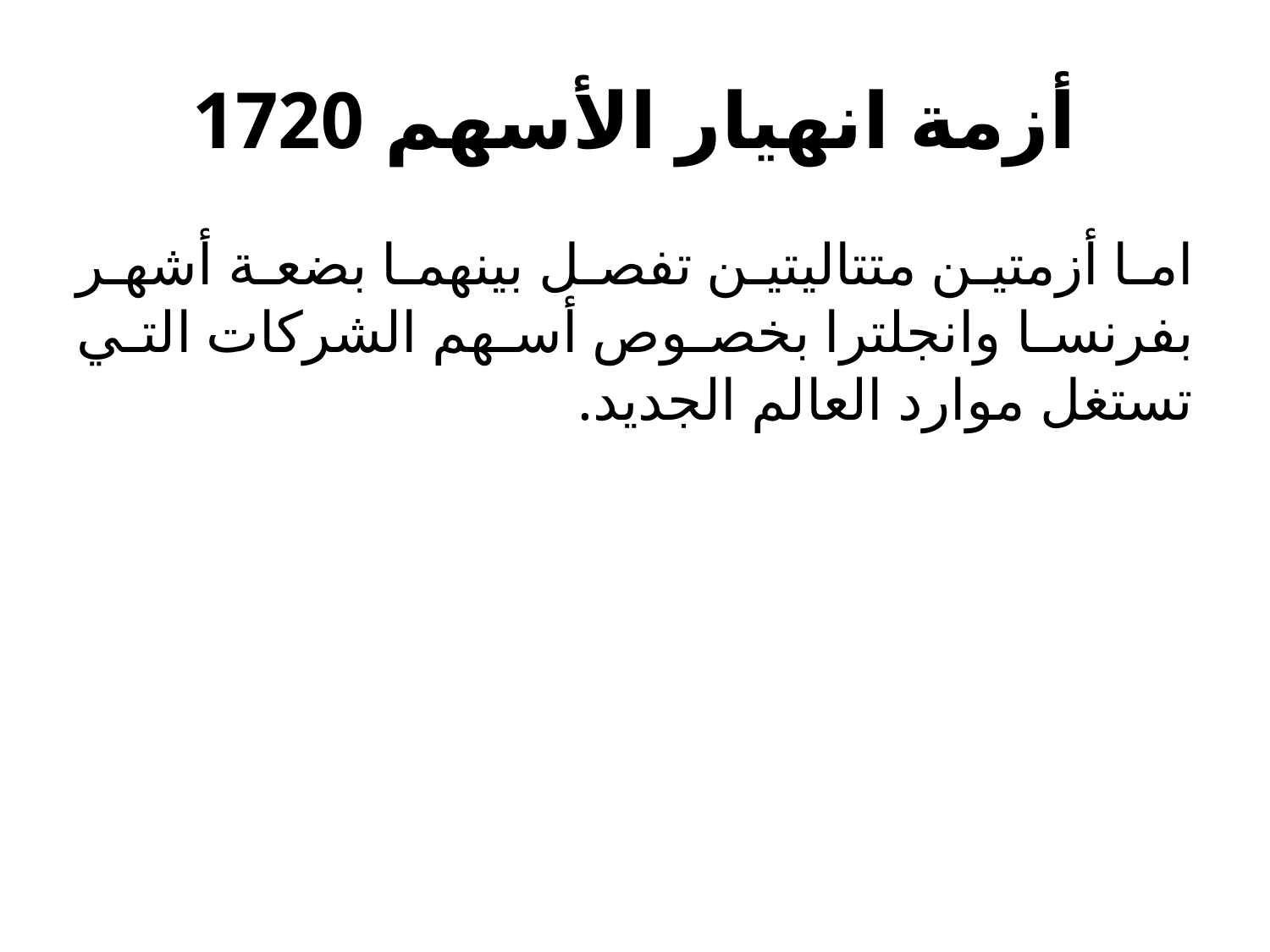

# أزمة انهيار الأسهم 1720
اما أزمتين متتاليتين تفصل بينهما بضعة أشهر بفرنسا وانجلترا بخصوص أسهم الشركات التي تستغل موارد العالم الجديد.